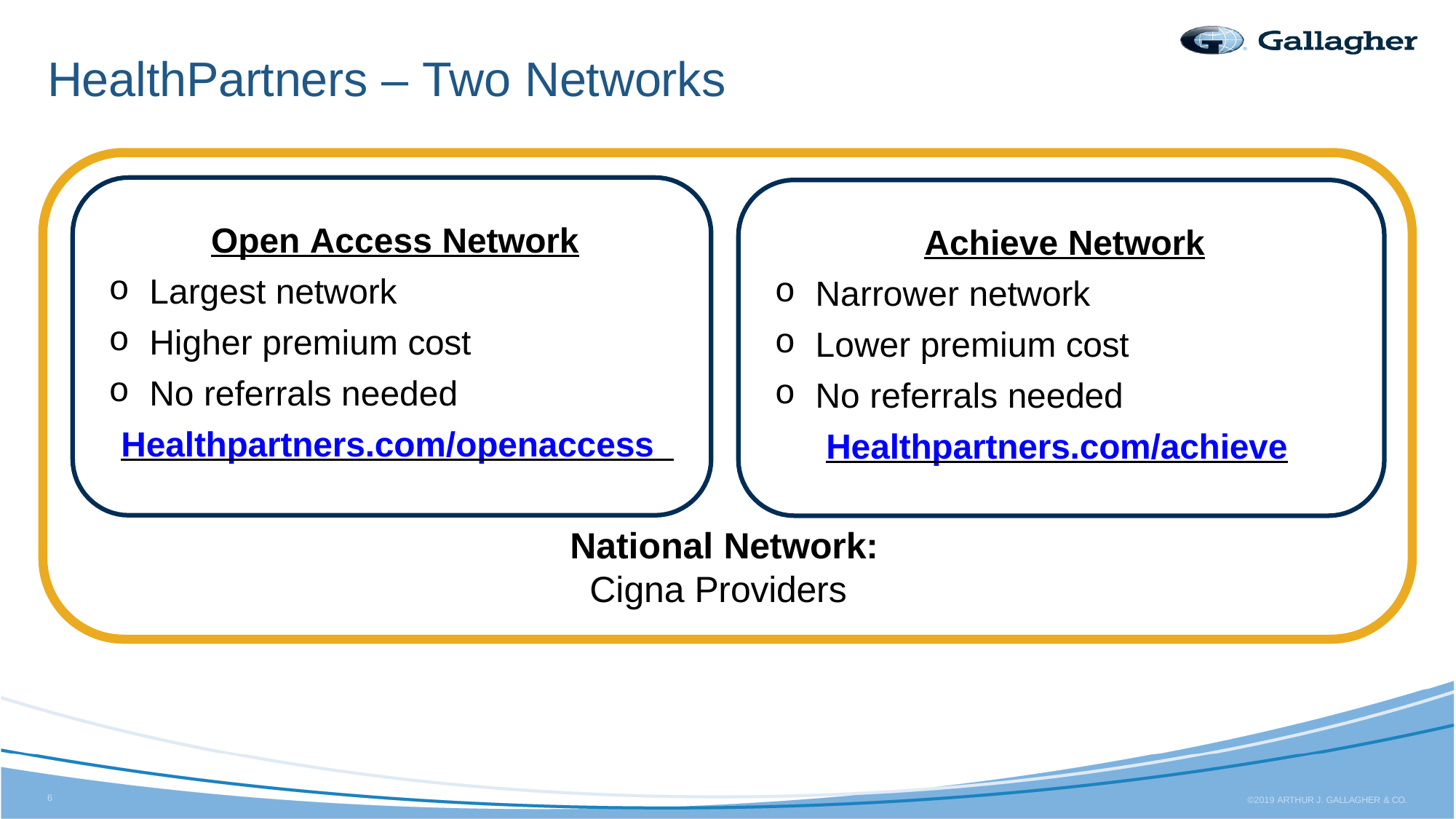

# HealthPartners – Two Networks

Open Access Network
Largest network
Higher premium cost
No referrals needed
Healthpartners.com/openaccess
Achieve Network
Narrower network
Lower premium cost
No referrals needed
Healthpartners.com/achieve
National Network:
Cigna Providers
6
©2019 ARTHUR J. GALLAGHER & CO.